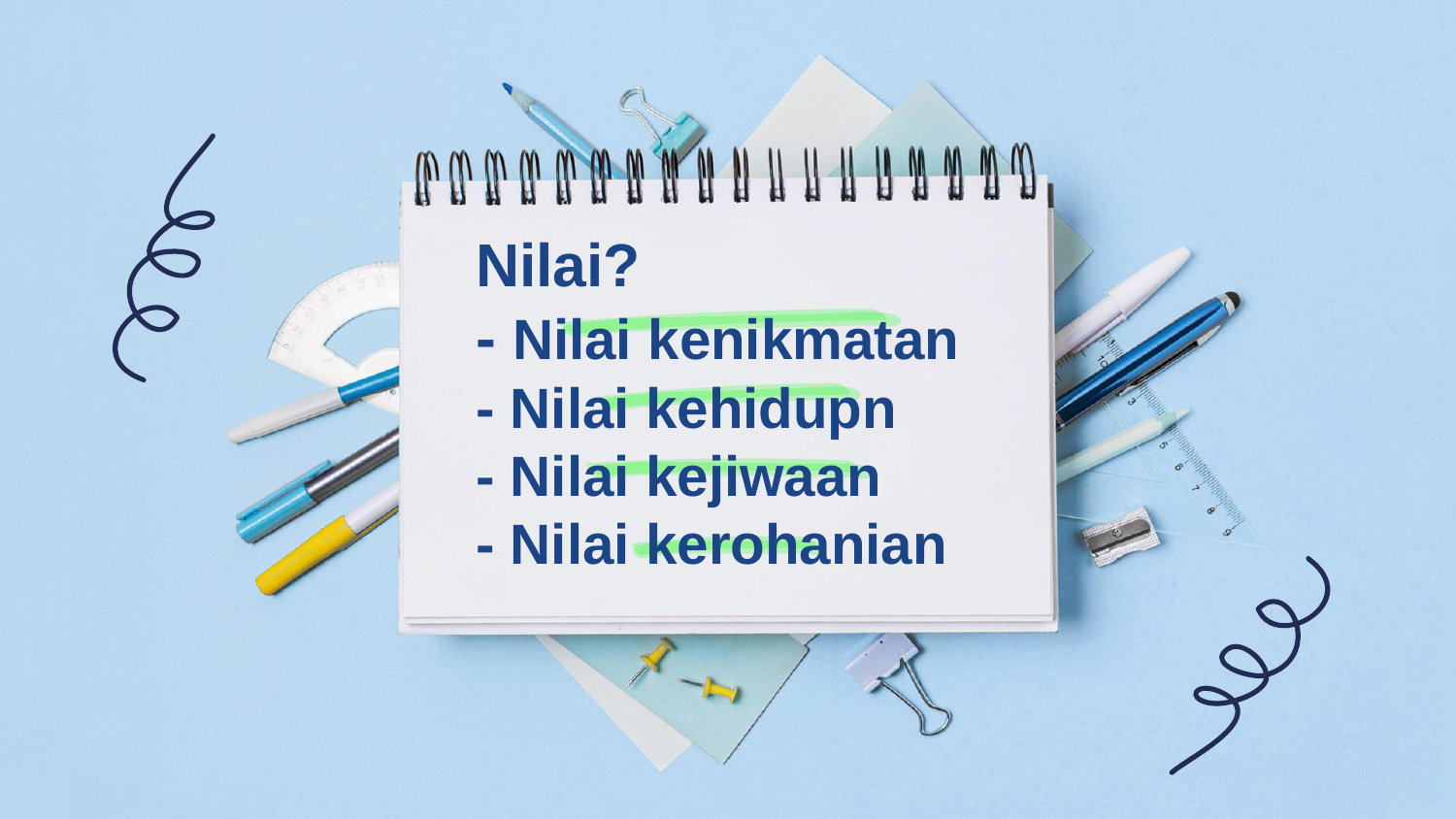

# Nilai? - Nilai kenikmatan - Nilai kehidupn - Nilai kejiwaan - Nilai kerohanian